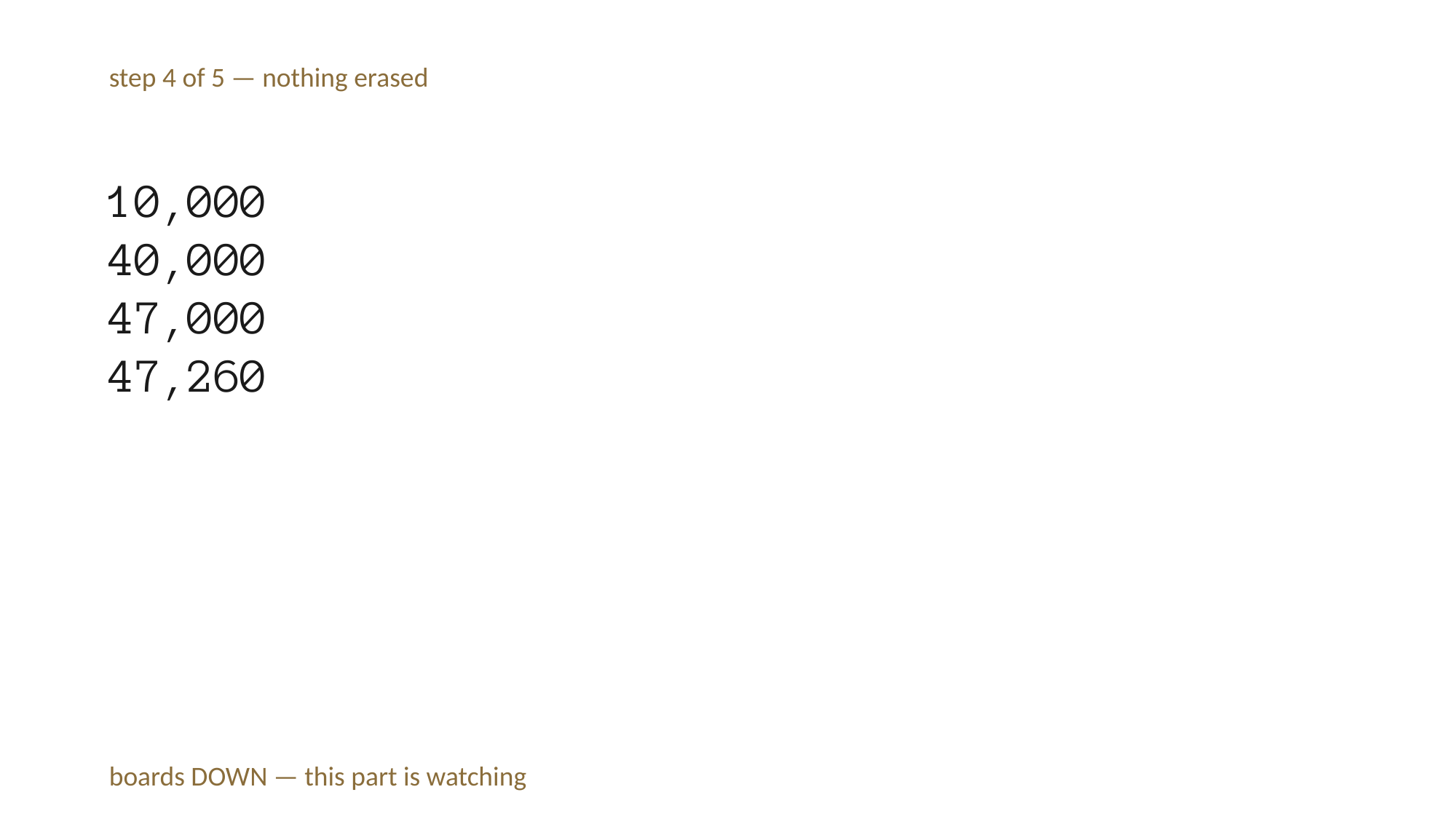

step 4 of 5 — nothing erased
10,000
40,000
47,000
47,260
boards DOWN — this part is watching